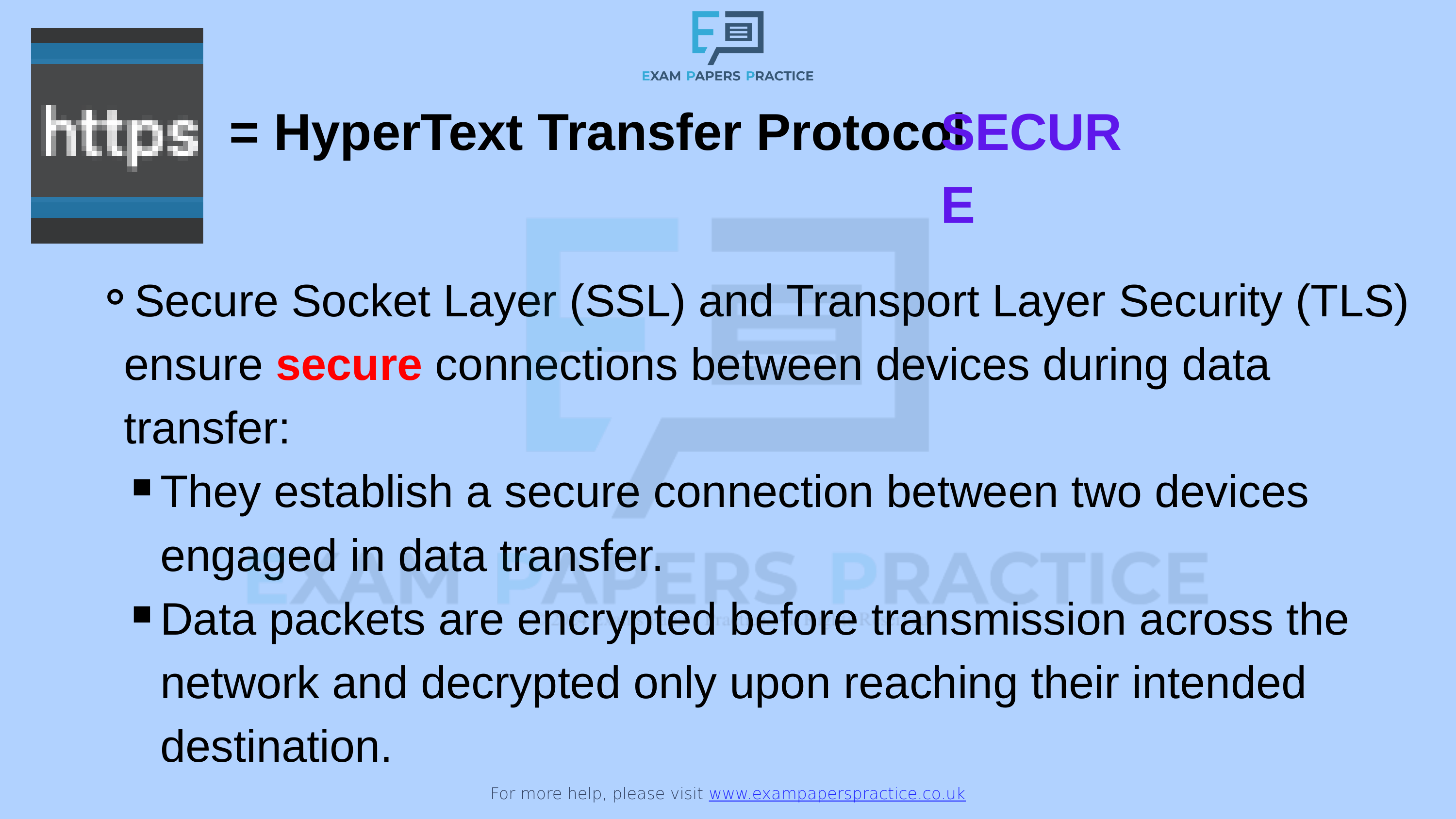

For more help, please visit www.exampaperspractice.co.uk

= HyperText Transfer Protocol
SECURE
Secure Socket Layer (SSL) and Transport Layer Security (TLS) ensure secure connections between devices during data transfer:
They establish a secure connection between two devices engaged in data transfer.
Data packets are encrypted before transmission across the network and decrypted only upon reaching their intended destination.